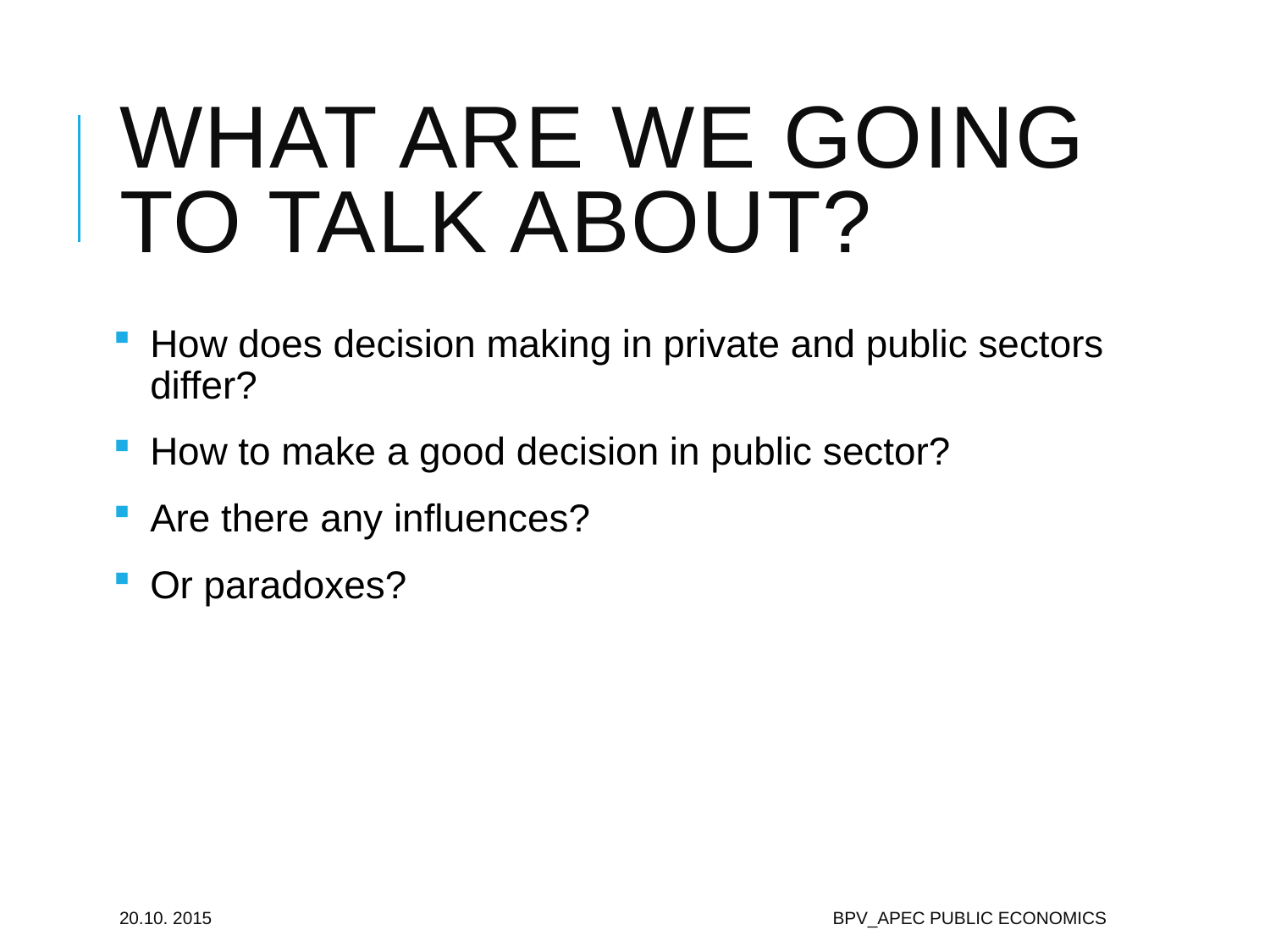

# What are we going to talk about?
How does decision making in private and public sectors differ?
How to make a good decision in public sector?
Are there any influences?
Or paradoxes?
20.10. 2015
BPV_APEC Public Economics